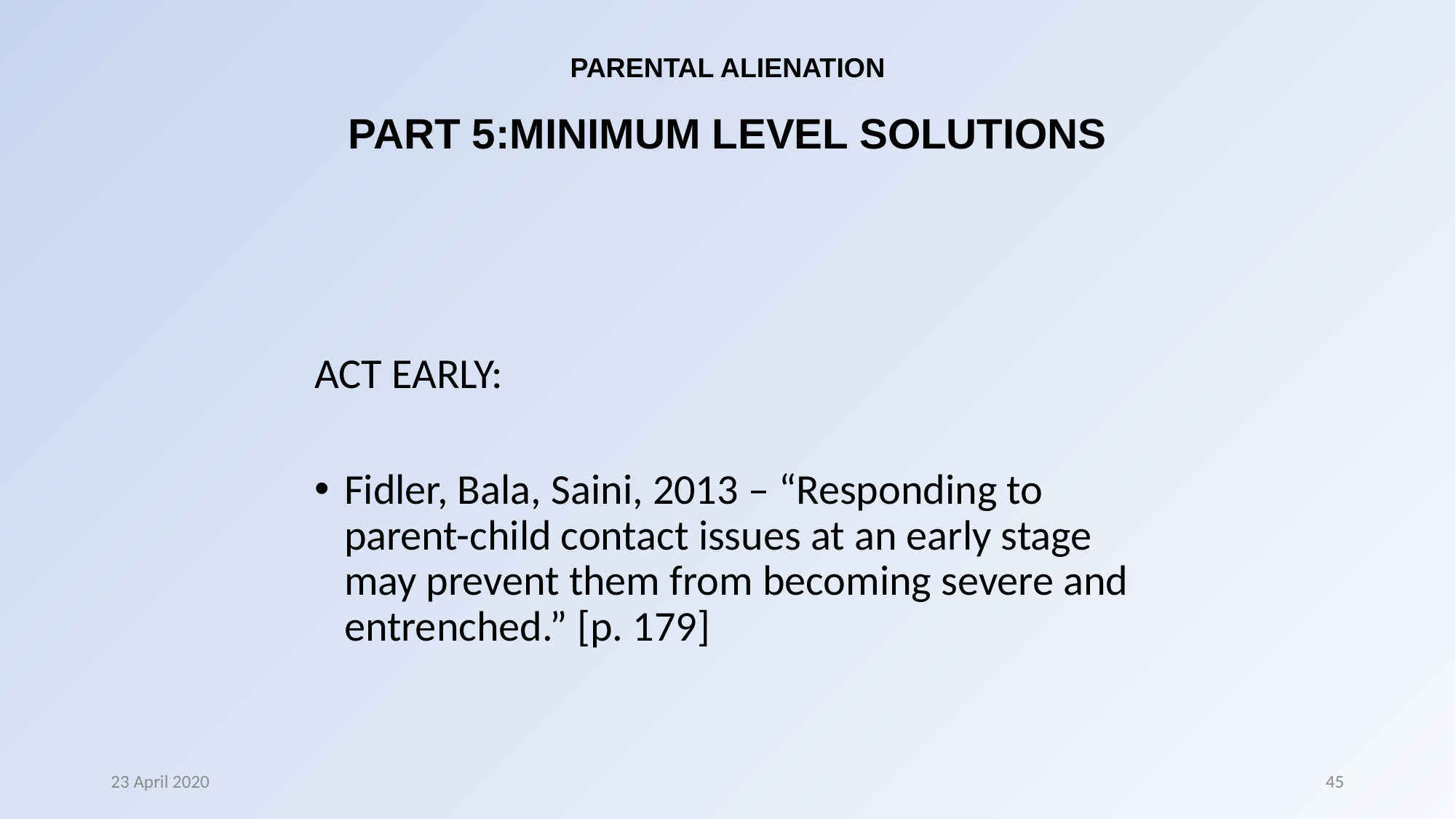

# PARENTAL ALIENATION PART 5:MINIMUM LEVEL SOLUTIONS

ACT EARLY:
Fidler, Bala, Saini, 2013 – “Responding to parent-child contact issues at an early stage may prevent them from becoming severe and entrenched.” [p. 179]

23 April 2020
45